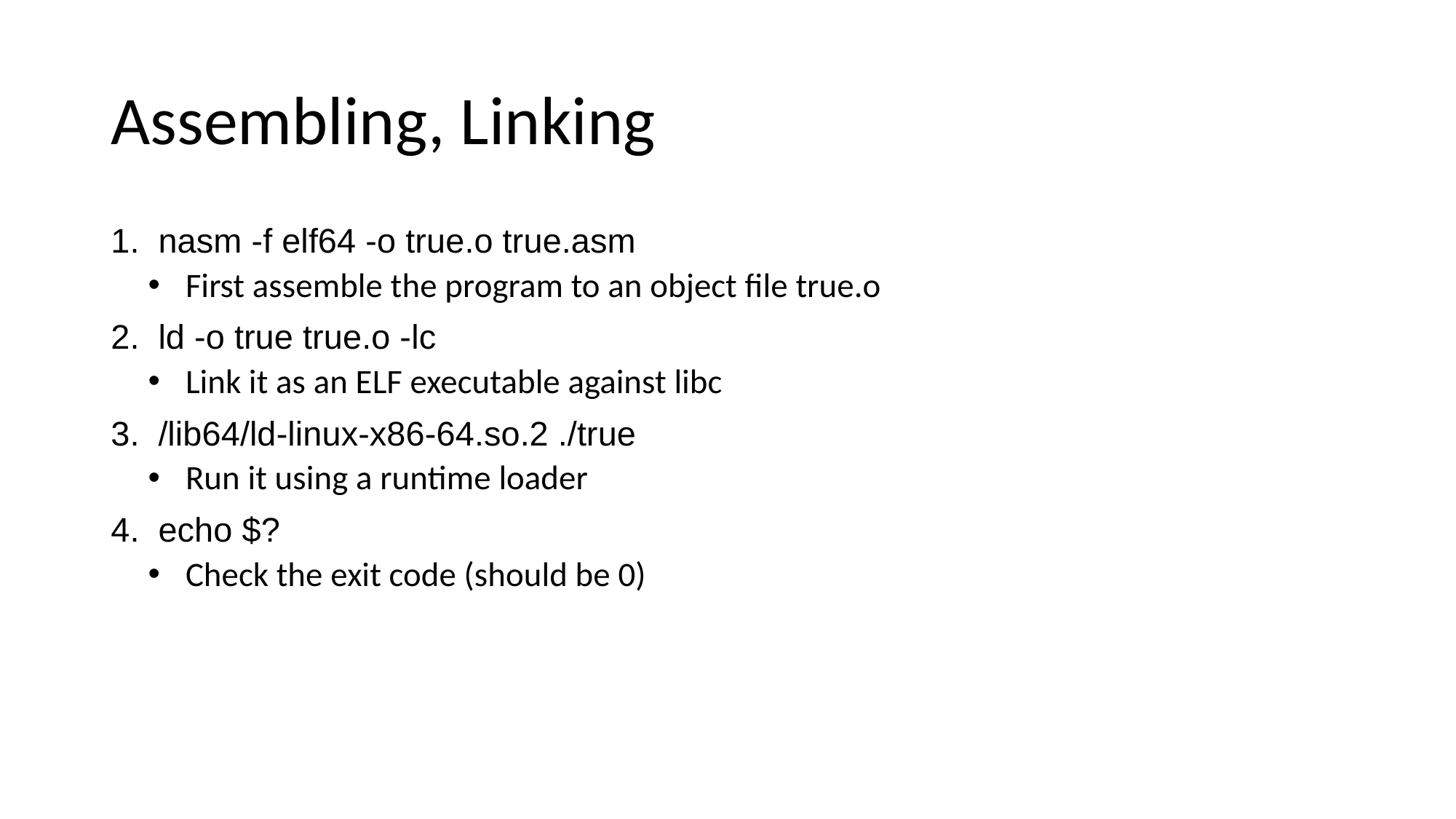

# Assembling, Linking
nasm -f elf64 -o true.o true.asm
First assemble the program to an object file true.o
ld -o true true.o -lc
Link it as an ELF executable against libc
/lib64/ld-linux-x86-64.so.2 ./true
Run it using a runtime loader
echo $?
Check the exit code (should be 0)